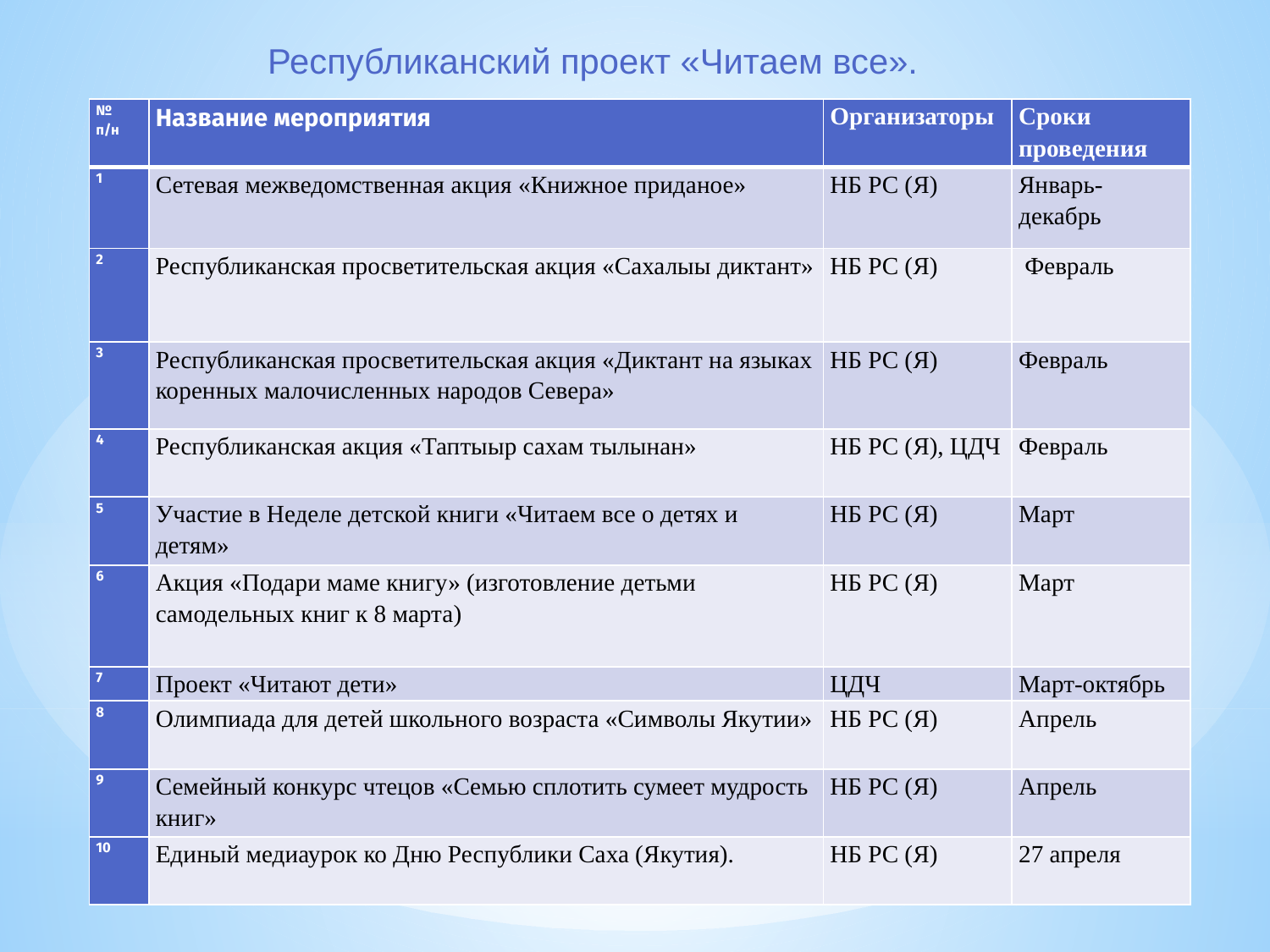

Республиканский проект «Читаем все».

| № п/н | Название мероприятия | Организаторы | Сроки проведения |
| --- | --- | --- | --- |
| 1 | Сетевая межведомственная акция «Книжное приданое» | НБ РС (Я) | Январь-декабрь |
| 2 | Республиканская просветительская акция «Сахалыы диктант» | НБ РС (Я) | Февраль |
| 3 | Республиканская просветительская акция «Диктант на языках коренных малочисленных народов Севера» | НБ РС (Я) | Февраль |
| 4 | Республиканская акция «Таптыыр сахам тылынан» | НБ РС (Я), ЦДЧ | Февраль |
| 5 | Участие в Неделе детской книги «Читаем все о детях и детям» | НБ РС (Я) | Март |
| 6 | Акция «Подари маме книгу» (изготовление детьми самодельных книг к 8 марта) | НБ РС (Я) | Март |
| 7 | Проект «Читают дети» | ЦДЧ | Март-октябрь |
| 8 | Олимпиада для детей школьного возраста «Символы Якутии» | НБ РС (Я) | Апрель |
| 9 | Семейный конкурс чтецов «Семью сплотить сумеет мудрость книг» | НБ РС (Я) | Апрель |
| 10 | Единый медиаурок ко Дню Республики Саха (Якутия). | НБ РС (Я) | 27 апреля |